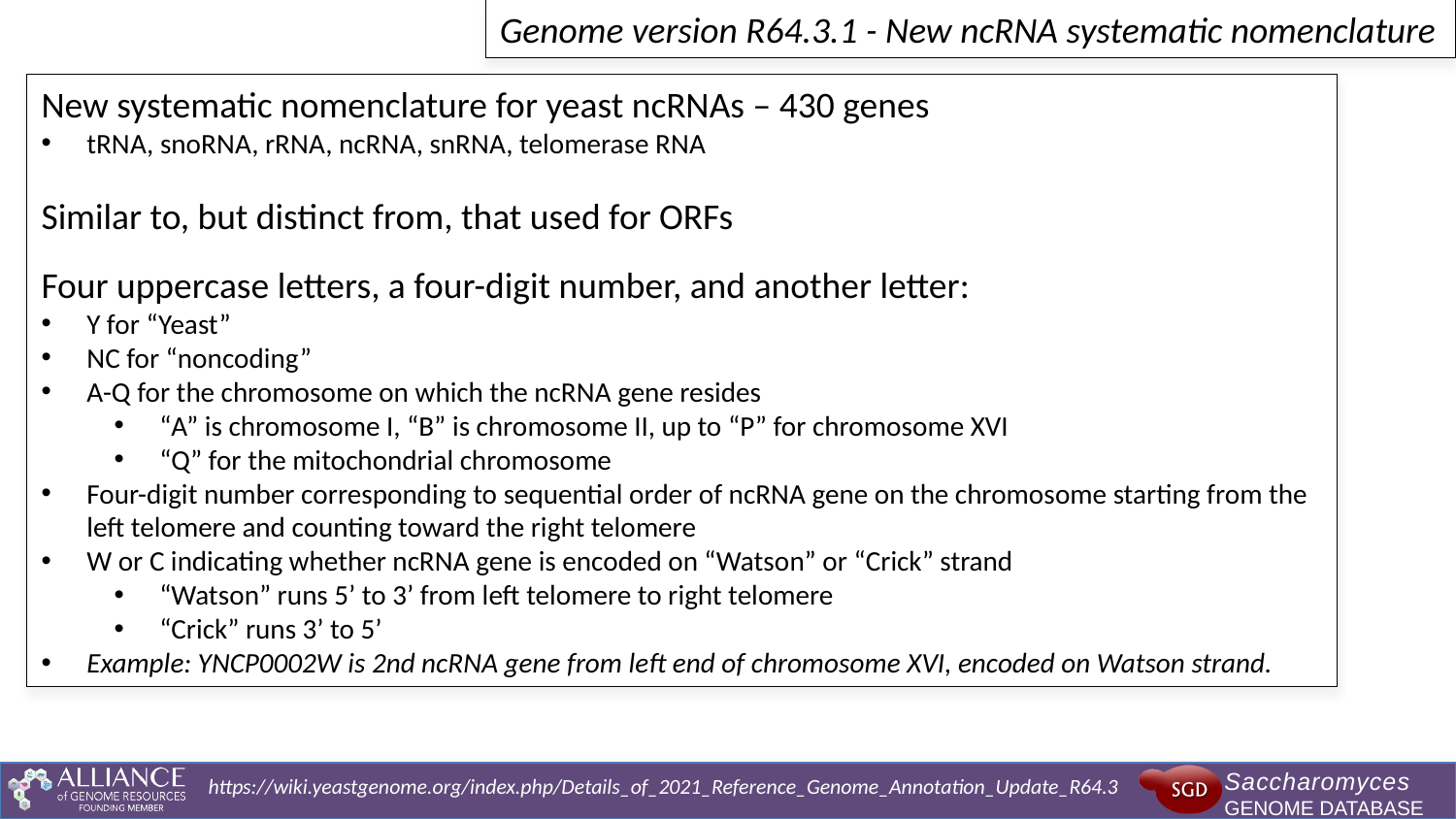

Genome version R64.3.1 - New ncRNA systematic nomenclature
New systematic nomenclature for yeast ncRNAs – 430 genes
tRNA, snoRNA, rRNA, ncRNA, snRNA, telomerase RNA

Similar to, but distinct from, that used for ORFs

Four uppercase letters, a four-digit number, and another letter:
Y for “Yeast”
NC for “noncoding”
A-Q for the chromosome on which the ncRNA gene resides
“A” is chromosome I, “B” is chromosome II, up to “P” for chromosome XVI
“Q” for the mitochondrial chromosome
Four-digit number corresponding to sequential order of ncRNA gene on the chromosome starting from the left telomere and counting toward the right telomere
W or C indicating whether ncRNA gene is encoded on “Watson” or “Crick” strand
“Watson” runs 5’ to 3’ from left telomere to right telomere
“Crick” runs 3’ to 5’
Example: YNCP0002W is 2nd ncRNA gene from left end of chromosome XVI, encoded on Watson strand.
https://wiki.yeastgenome.org/index.php/Details_of_2021_Reference_Genome_Annotation_Update_R64.3